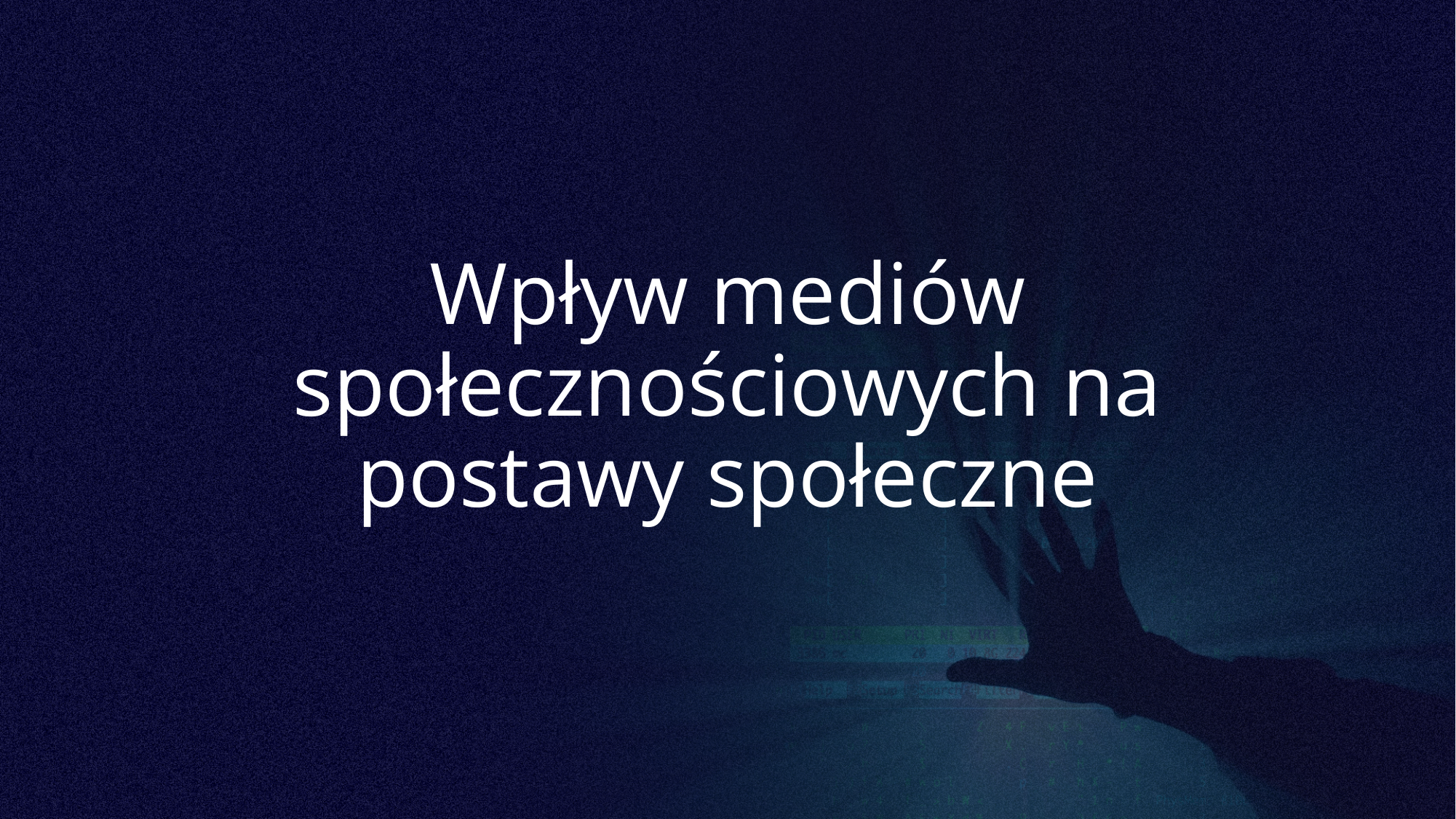

# Wpływ mediów społecznościowych na postawy społeczne